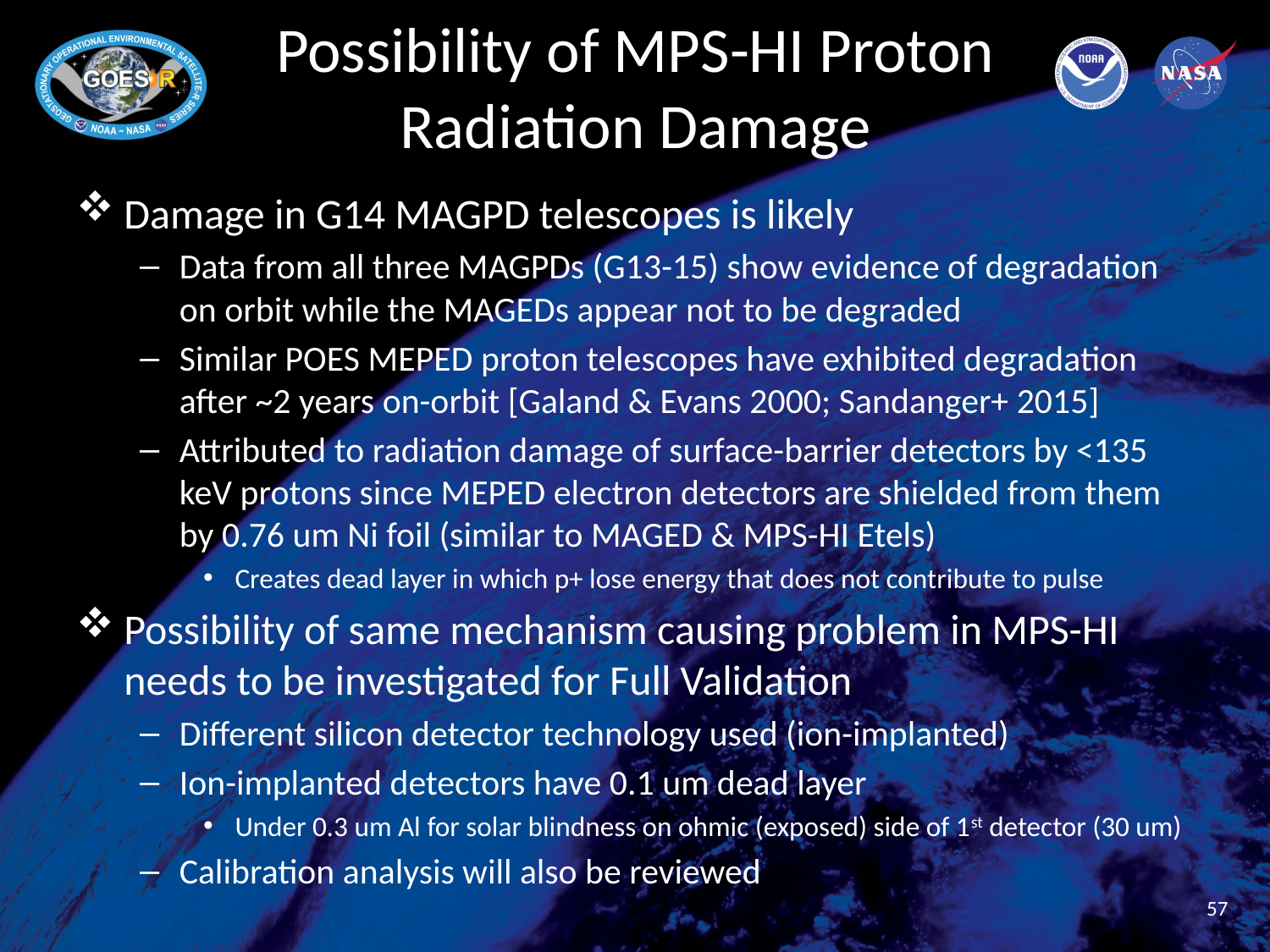

# Possibility of MPS-HI Proton Radiation Damage
Damage in G14 MAGPD telescopes is likely
Data from all three MAGPDs (G13-15) show evidence of degradation on orbit while the MAGEDs appear not to be degraded
Similar POES MEPED proton telescopes have exhibited degradation after ~2 years on-orbit [Galand & Evans 2000; Sandanger+ 2015]
Attributed to radiation damage of surface-barrier detectors by <135 keV protons since MEPED electron detectors are shielded from them by 0.76 um Ni foil (similar to MAGED & MPS-HI Etels)
Creates dead layer in which p+ lose energy that does not contribute to pulse
Possibility of same mechanism causing problem in MPS-HI needs to be investigated for Full Validation
Different silicon detector technology used (ion-implanted)
Ion-implanted detectors have 0.1 um dead layer
Under 0.3 um Al for solar blindness on ohmic (exposed) side of 1st detector (30 um)
Calibration analysis will also be reviewed
57